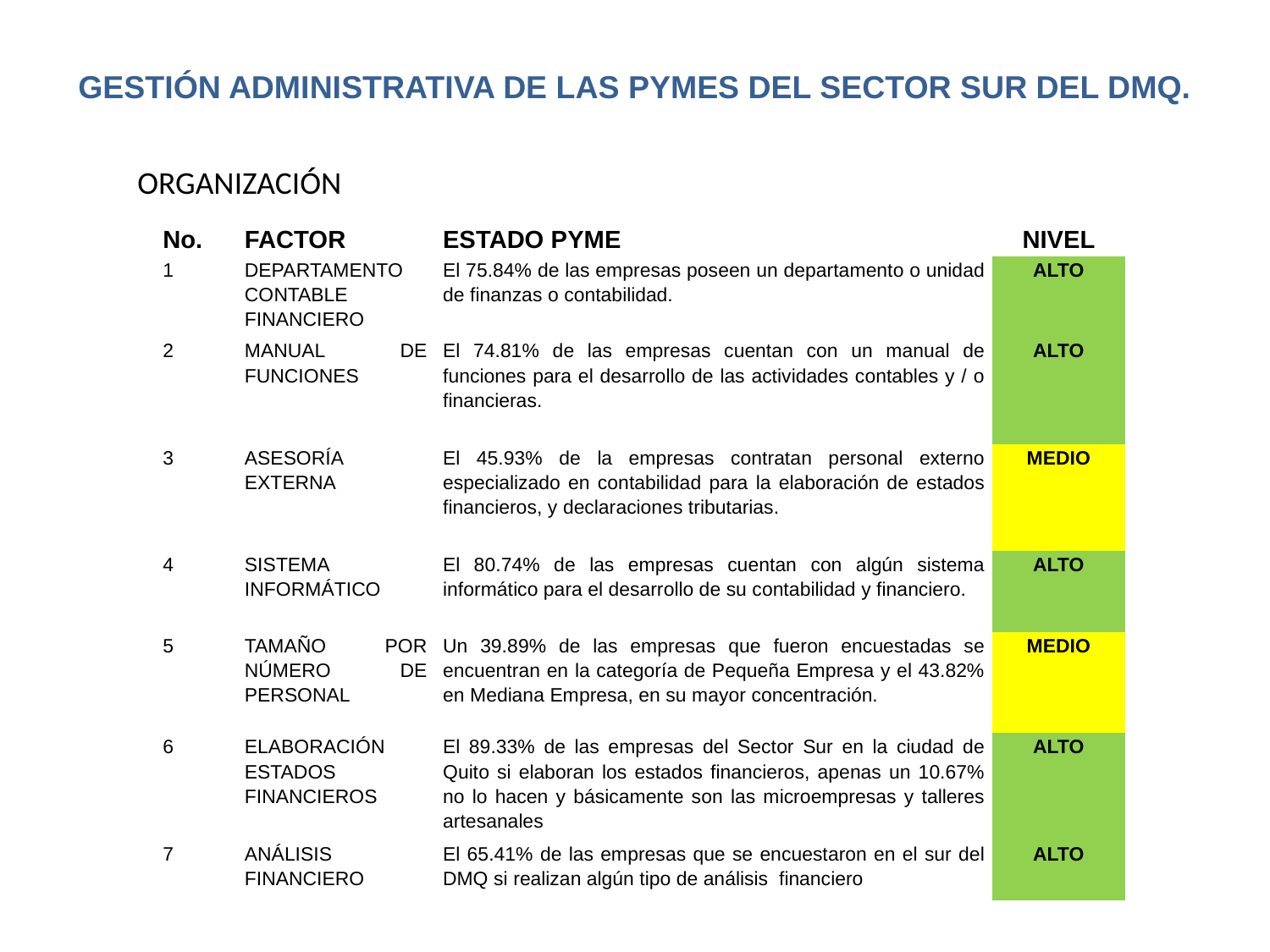

# GESTIÓN ADMINISTRATIVA DE LAS PYMES DEL SECTOR SUR DEL DMQ.
ORGANIZACIÓN
| No. | FACTOR | ESTADO PYME | NIVEL |
| --- | --- | --- | --- |
| 1 | DEPARTAMENTO CONTABLE FINANCIERO | El 75.84% de las empresas poseen un departamento o unidad de finanzas o contabilidad. | ALTO |
| 2 | MANUAL DE FUNCIONES | El 74.81% de las empresas cuentan con un manual de funciones para el desarrollo de las actividades contables y / o financieras. | ALTO |
| 3 | ASESORÍA EXTERNA | El 45.93% de la empresas contratan personal externo especializado en contabilidad para la elaboración de estados financieros, y declaraciones tributarias. | MEDIO |
| 4 | SISTEMA INFORMÁTICO | El 80.74% de las empresas cuentan con algún sistema informático para el desarrollo de su contabilidad y financiero. | ALTO |
| 5 | TAMAÑO POR NÚMERO DE PERSONAL | Un 39.89% de las empresas que fueron encuestadas se encuentran en la categoría de Pequeña Empresa y el 43.82% en Mediana Empresa, en su mayor concentración. | MEDIO |
| 6 | ELABORACIÓN ESTADOS FINANCIEROS | El 89.33% de las empresas del Sector Sur en la ciudad de Quito si elaboran los estados financieros, apenas un 10.67% no lo hacen y básicamente son las microempresas y talleres artesanales | ALTO |
| 7 | ANÁLISIS FINANCIERO | El 65.41% de las empresas que se encuestaron en el sur del DMQ si realizan algún tipo de análisis financiero | ALTO |